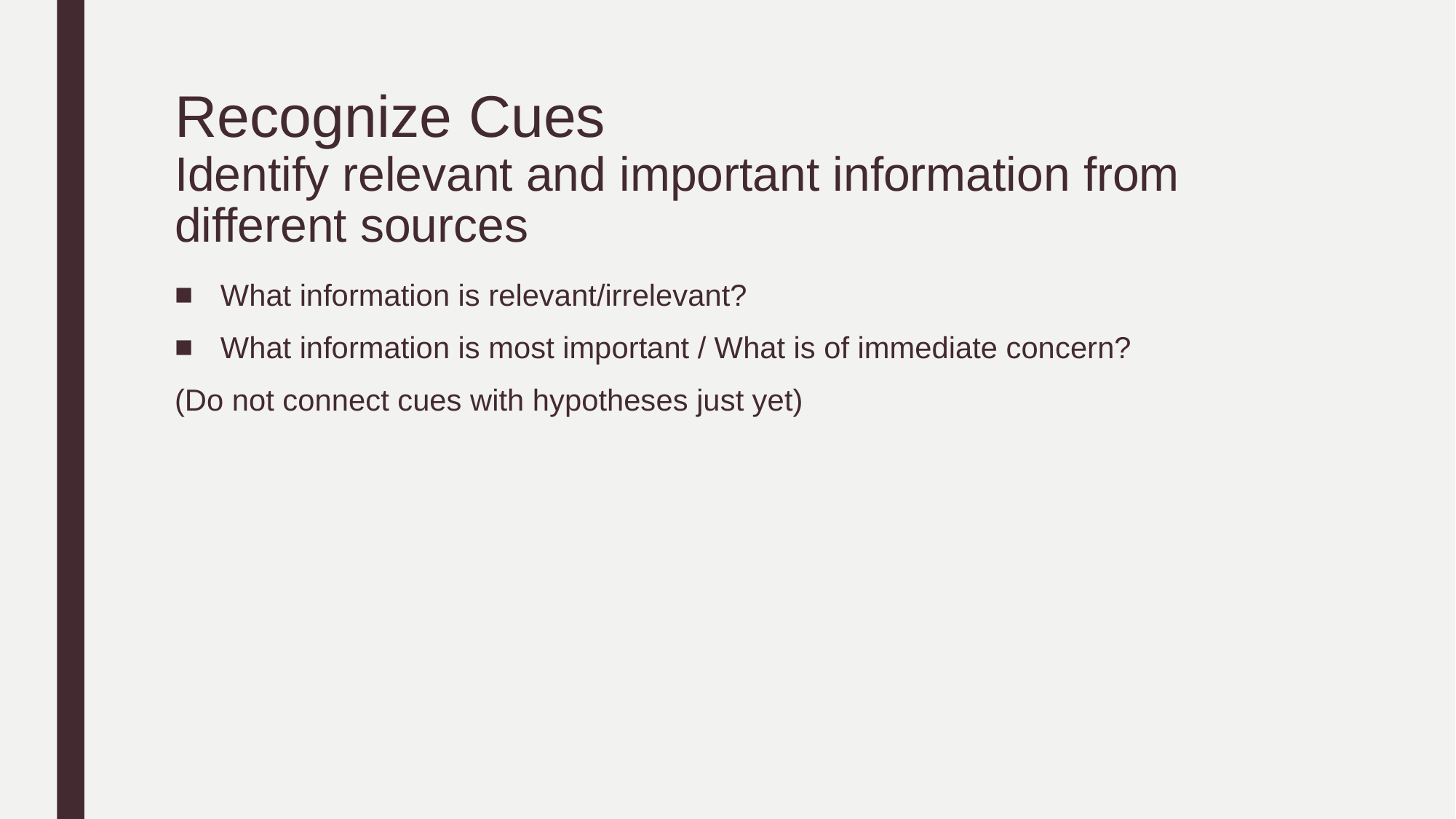

# Recognize Cues Identify relevant and important information from different sources
What information is relevant/irrelevant?
What information is most important / What is of immediate concern?
(Do not connect cues with hypotheses just yet)